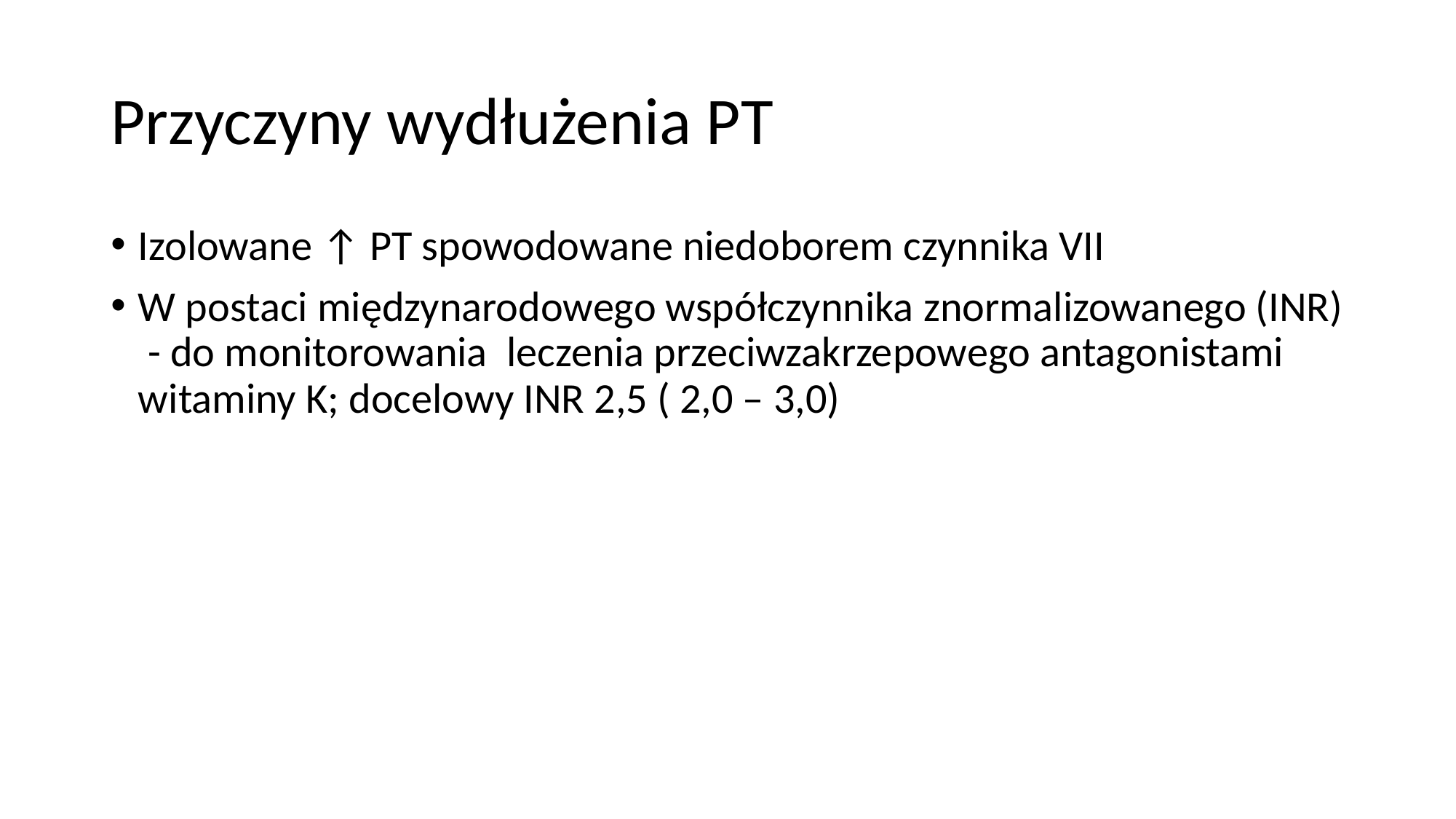

# Przyczyny wydłużenia PT
Izolowane ↑ PT spowodowane niedoborem czynnika VII
W postaci międzynarodowego współczynnika znormalizowanego (INR)  - do monitorowania  leczenia przeciwzakrzepowego antagonistami witaminy K; docelowy INR 2,5 ( 2,0 – 3,0)